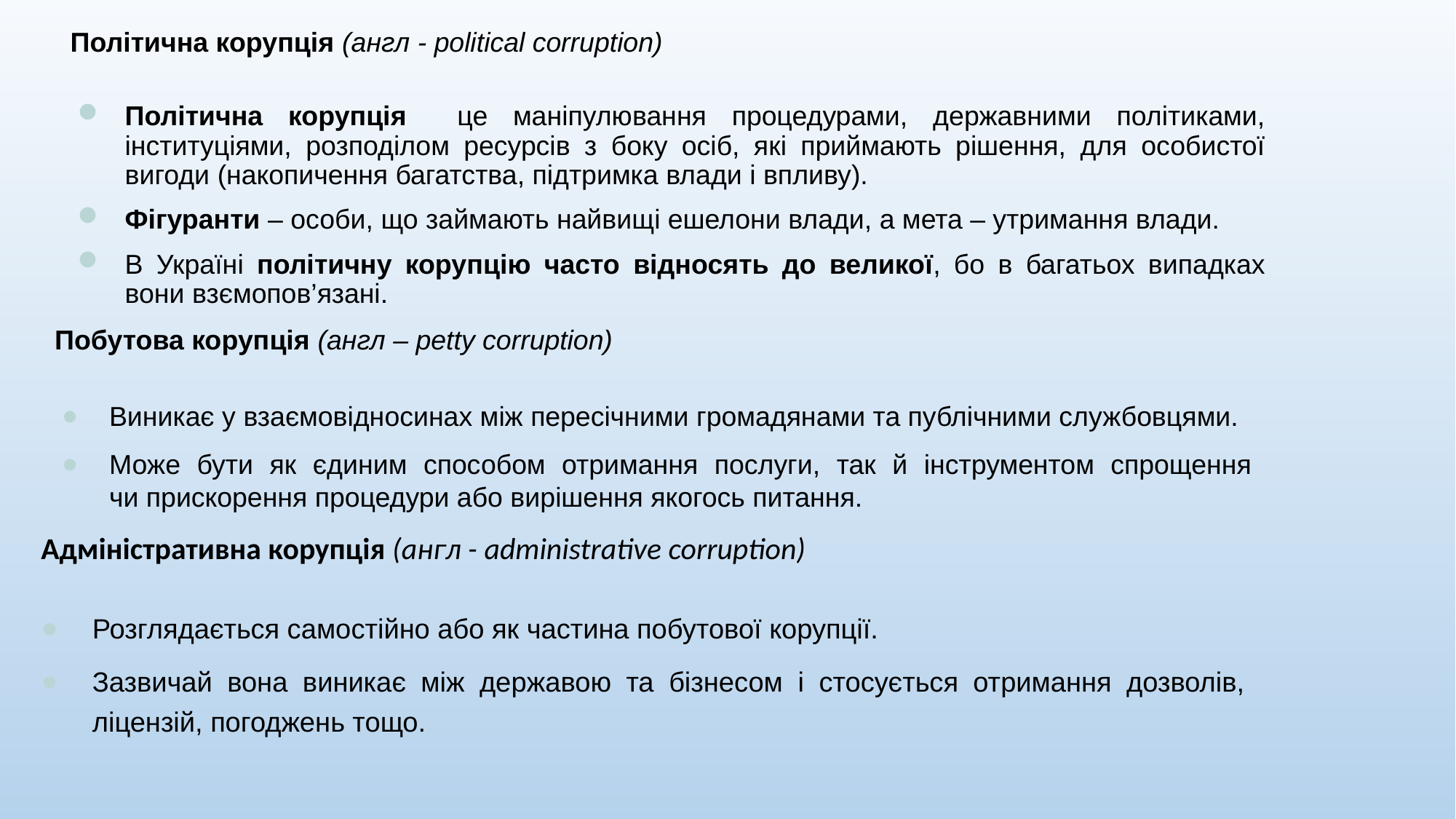

Політична корупція (англ - political corruption)

Політична корупція  це маніпулювання процедурами, державними політиками, інституціями, розподілом ресурсів з боку осіб, які приймають рішення, для особистої вигоди (накопичення багатства, підтримка влади і впливу).
Фігуранти – особи, що займають найвищі ешелони влади, а мета – утримання влади.
В Україні політичну корупцію часто відносять до великої, бо в багатьох випадках вони взємопов’язані.

Побутова корупція (англ – petty corruption)

Виникає у взаємовідносинах між пересічними громадянами та публічними службовцями.
Може бути як єдиним способом отримання послуги, так й інструментом спрощення
чи прискорення процедури або вирішення якогось питання.
Адміністративна корупція (англ - administrative corruption)

Розглядається самостійно або як частина побутової корупції.
Зазвичай вона виникає між державою та бізнесом і стосується отримання дозволів, ліцензій, погоджень тощо.